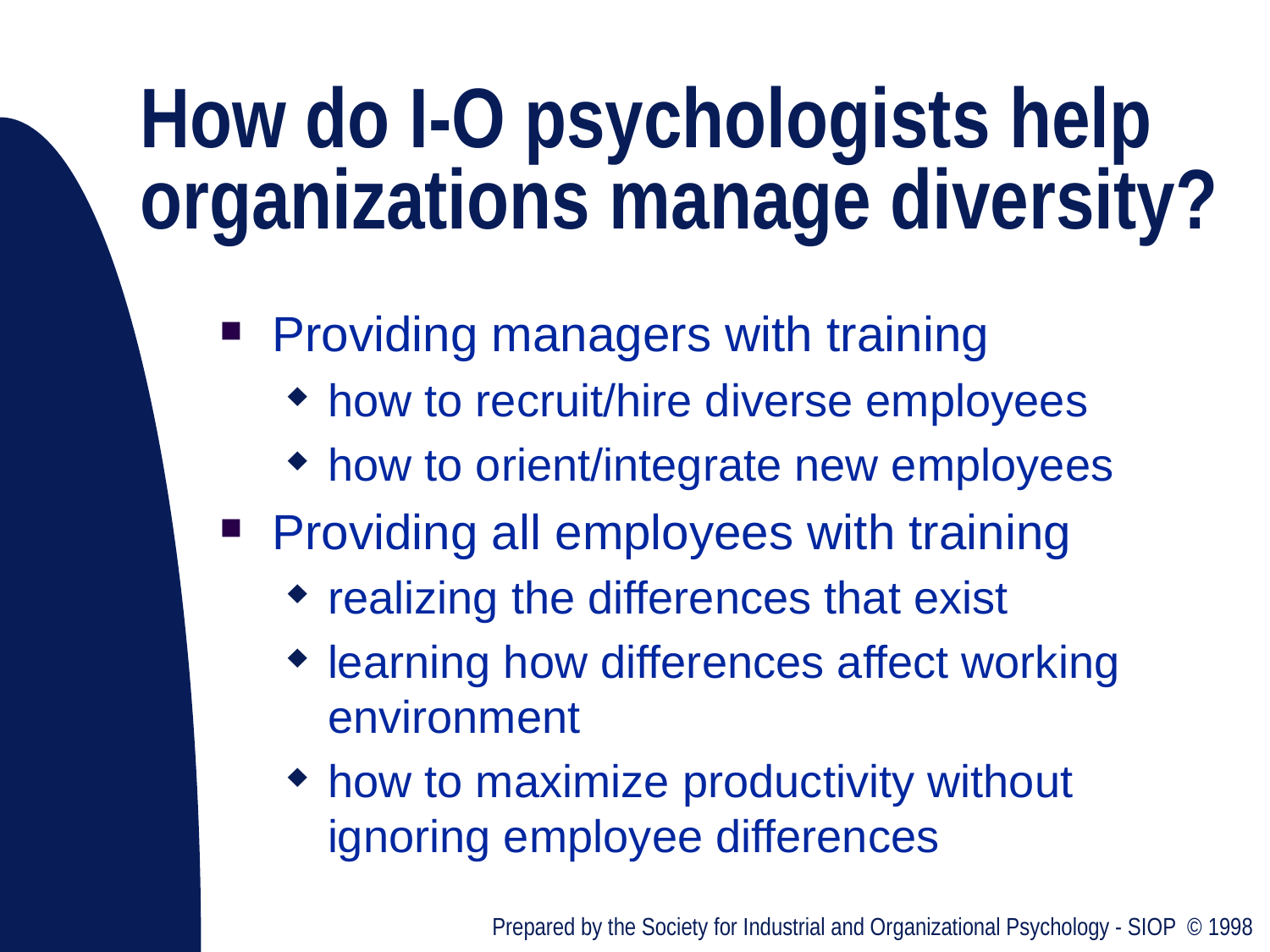

# How do I-O psychologists help organizations manage diversity?
Providing managers with training
how to recruit/hire diverse employees
how to orient/integrate new employees
Providing all employees with training
realizing the differences that exist
learning how differences affect working environment
how to maximize productivity without ignoring employee differences

Prepared by the Society for Industrial and Organizational Psychology - SIOP  © 1998